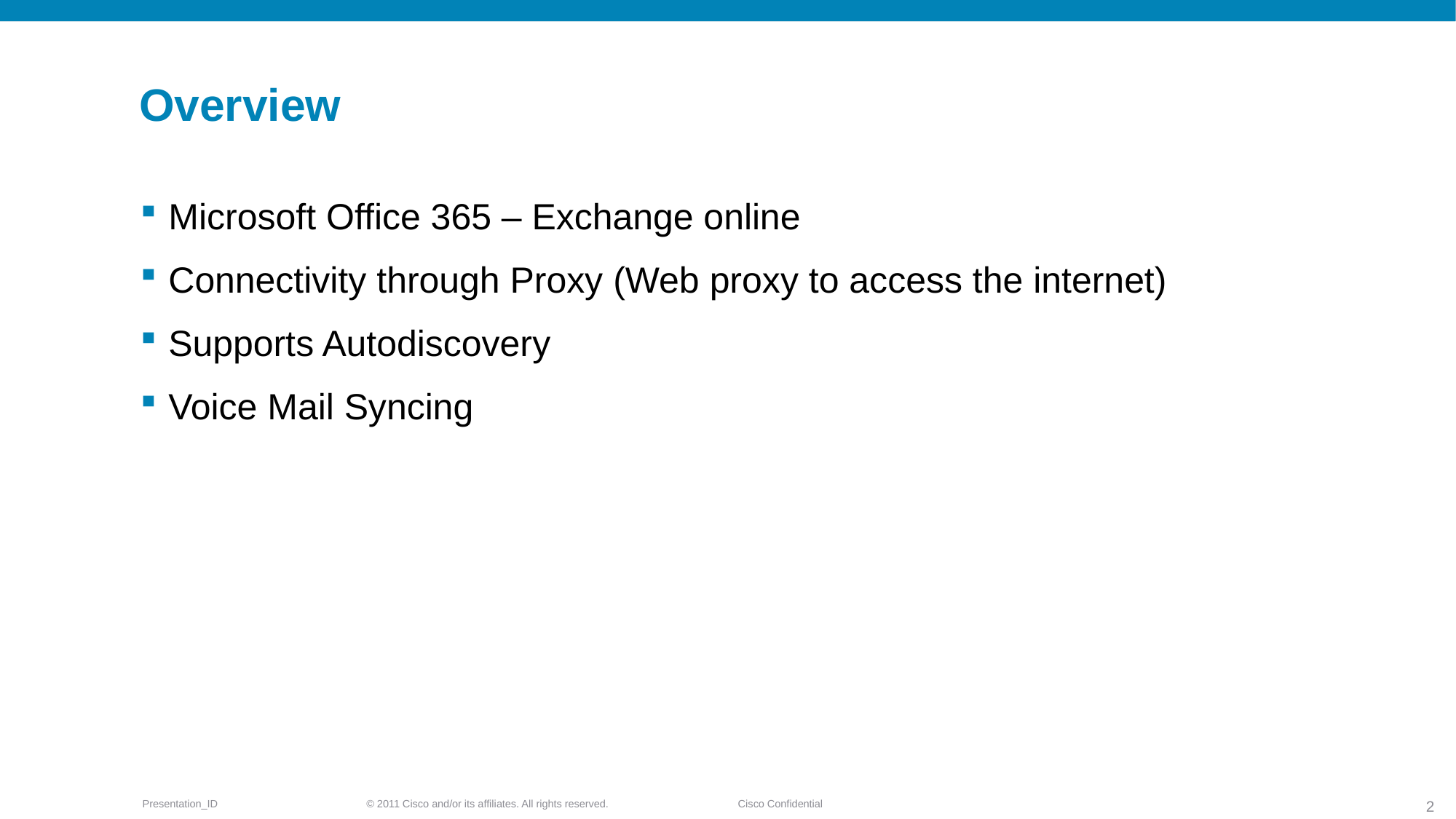

# Overview

Microsoft Office 365 – Exchange online
Connectivity through Proxy (Web proxy to access the internet)
Supports Autodiscovery
Voice Mail Syncing